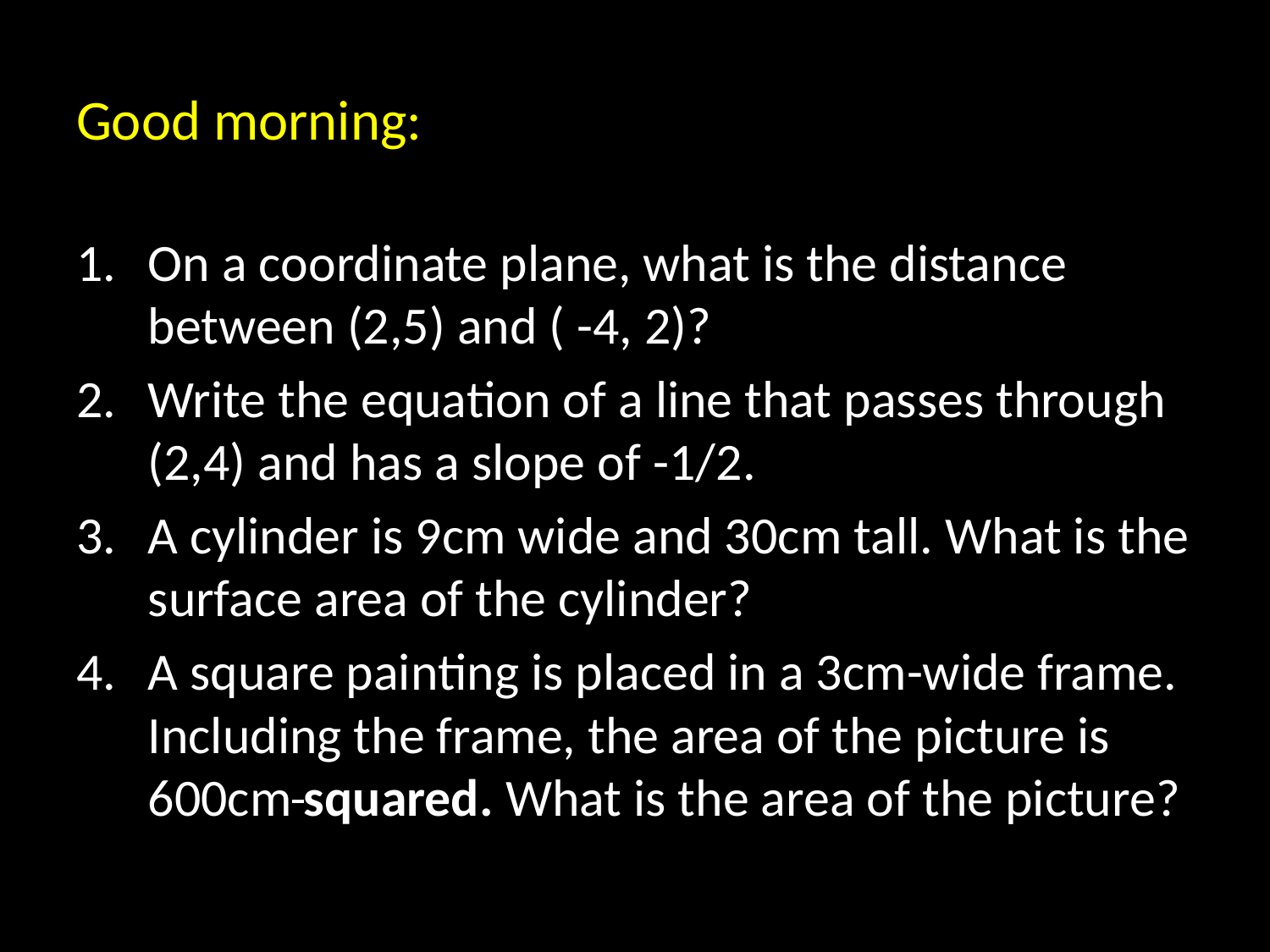

# Good morning:
On a coordinate plane, what is the distance between (2,5) and ( -4, 2)?
Write the equation of a line that passes through (2,4) and has a slope of -1/2.
A cylinder is 9cm wide and 30cm tall. What is the surface area of the cylinder?
A square painting is placed in a 3cm-wide frame. Including the frame, the area of the picture is 600cm squared. What is the area of the picture?